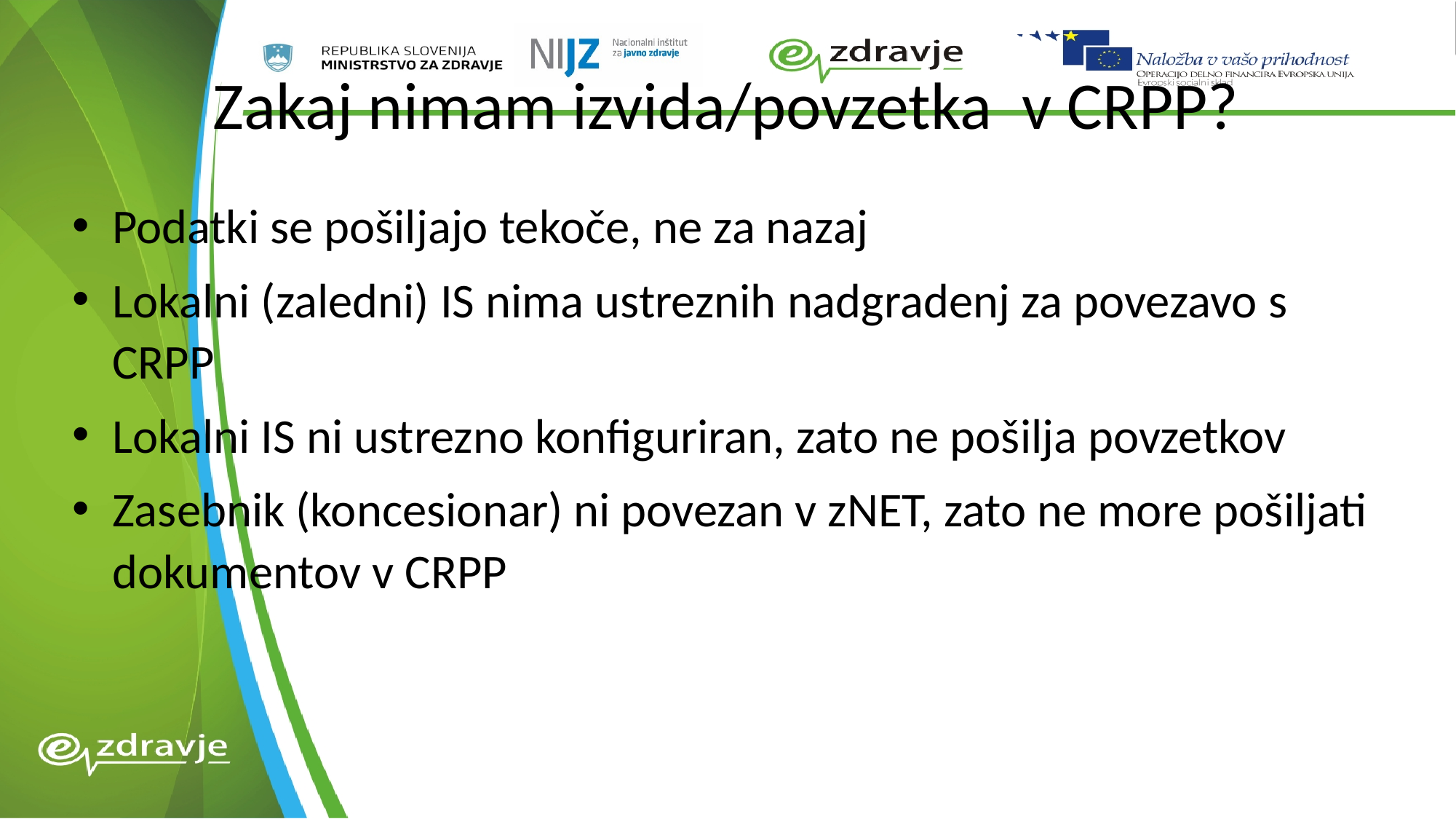

# Zakaj nimam izvida/povzetka  v CRPP?
Podatki se pošiljajo tekoče, ne za nazaj
Lokalni (zaledni) IS nima ustreznih nadgradenj za povezavo s CRPP
Lokalni IS ni ustrezno konfiguriran, zato ne pošilja povzetkov
Zasebnik (koncesionar) ni povezan v zNET, zato ne more pošiljati dokumentov v CRPP